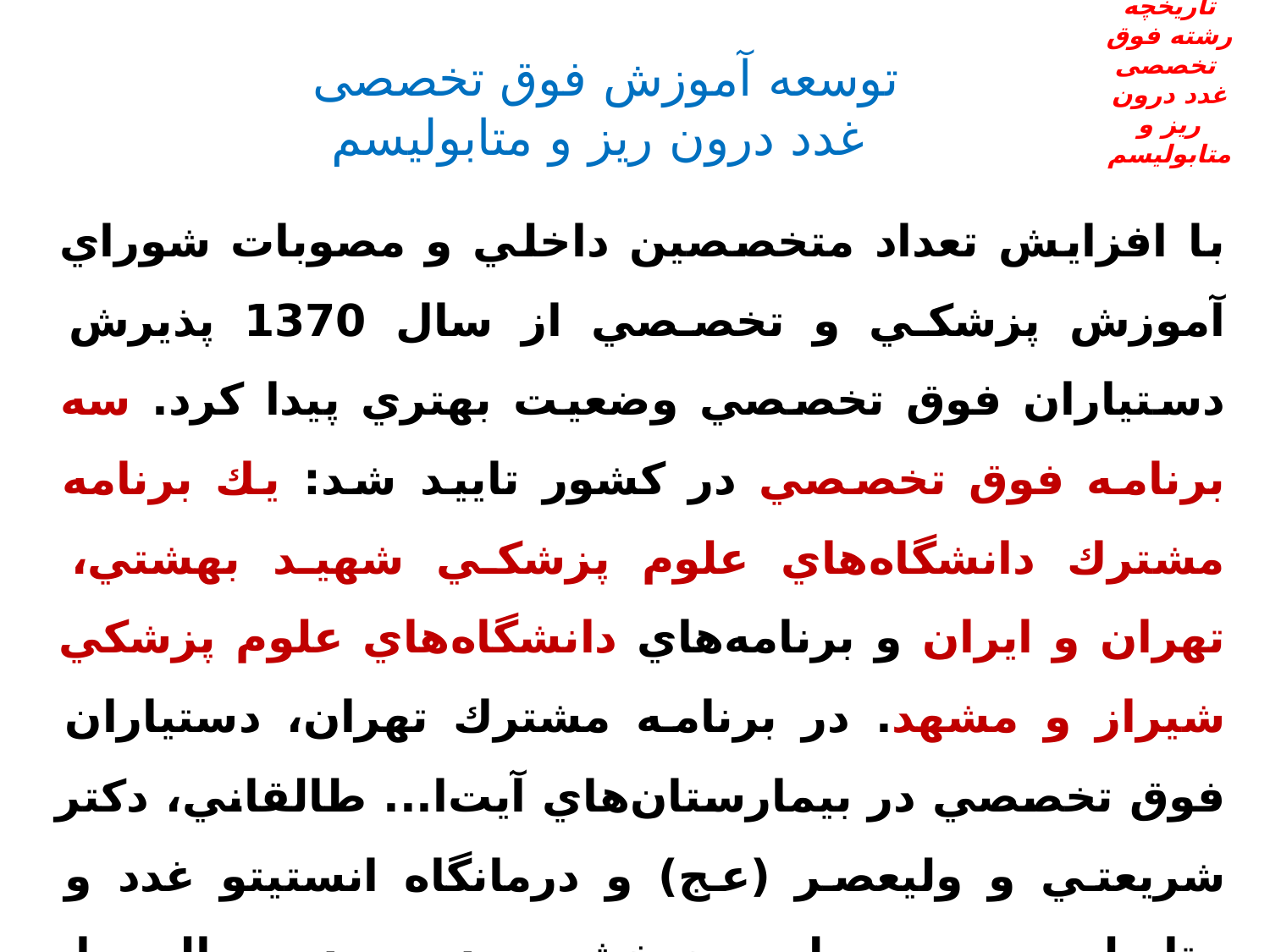

تاریخچه رشته فوق تخصصی
غدد درون ریز و متابولیسم
# توسعه آموزش فوق تخصصی غدد درون ریز و متابولیسم
با افزايش تعداد متخصصين داخلي و مصوبات شوراي آموزش پزشكي و تخصصي از سال 1370 پذيرش دستياران فوق تخصصي وضعيت بهتري پيدا كرد. سه برنامه فوق تخصصي در كشور تاييد شد: يك برنامه مشترك دانشگاه‌هاي علوم پزشكي شهيد بهشتي، تهران و ايران و برنامه‌هاي دانشگاه‌هاي علوم پزشكي شيراز و مشهد. در برنامه مشترك تهران، دستياران فوق تخصصي در بيمارستان‌هاي آيت‌ا... طالقاني، دكتر شريعتي و وليعصر (عج) و درمانگاه انستيتو غدد و متابوليسم به طور چرخشي دوره دو ساله را مي‌گذراندند. روزهاي دوشنبه هر هفته كليه دستياران در گراند راند بيمارستان طالقاني شركت كرده و سپس ژورنال كلاب برگزار شد.